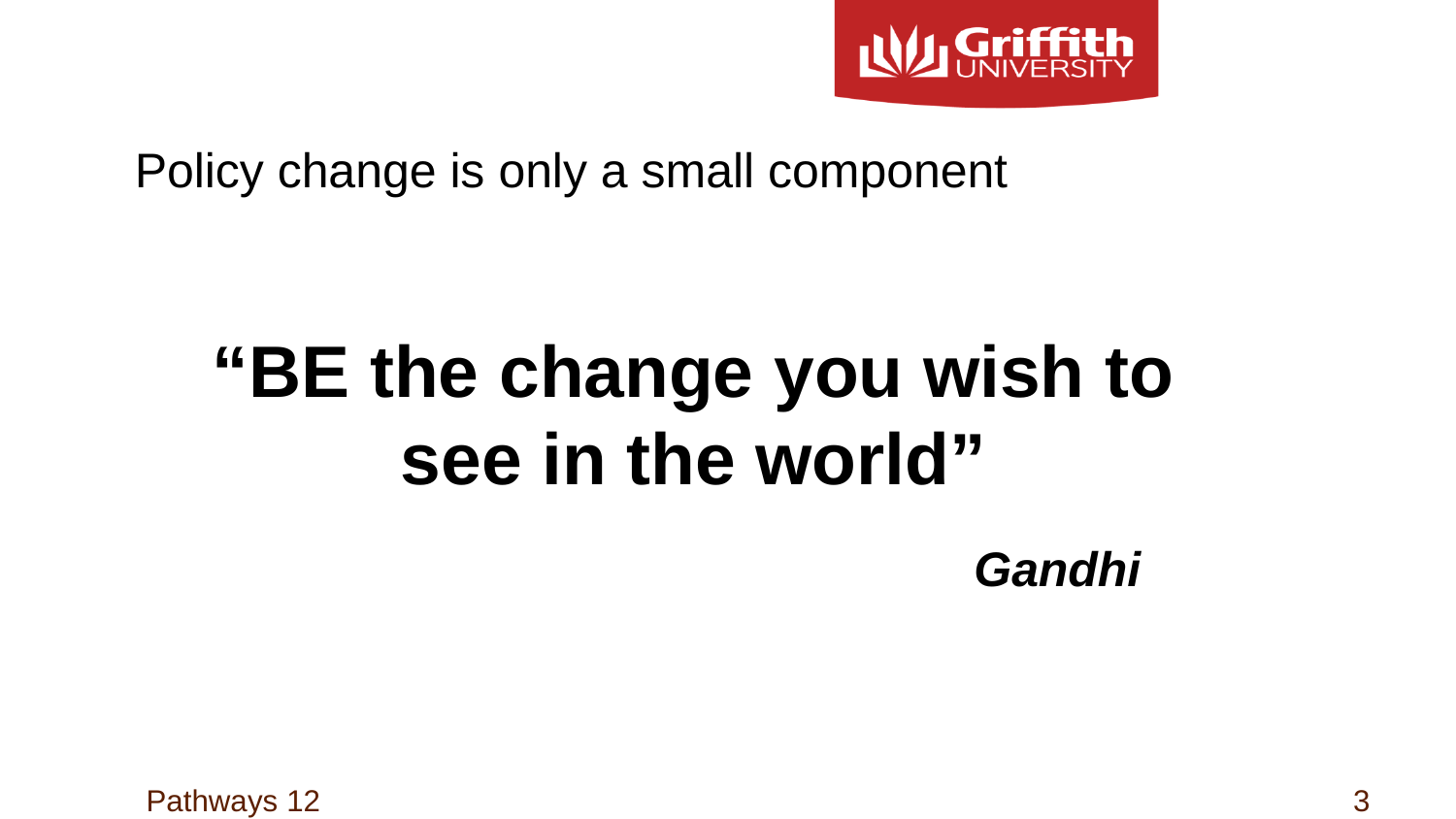

# Policy change is only a small component
“BE the change you wish to see in the world”
					Gandhi
Pathways 12							     3 – 5th Dec 2014